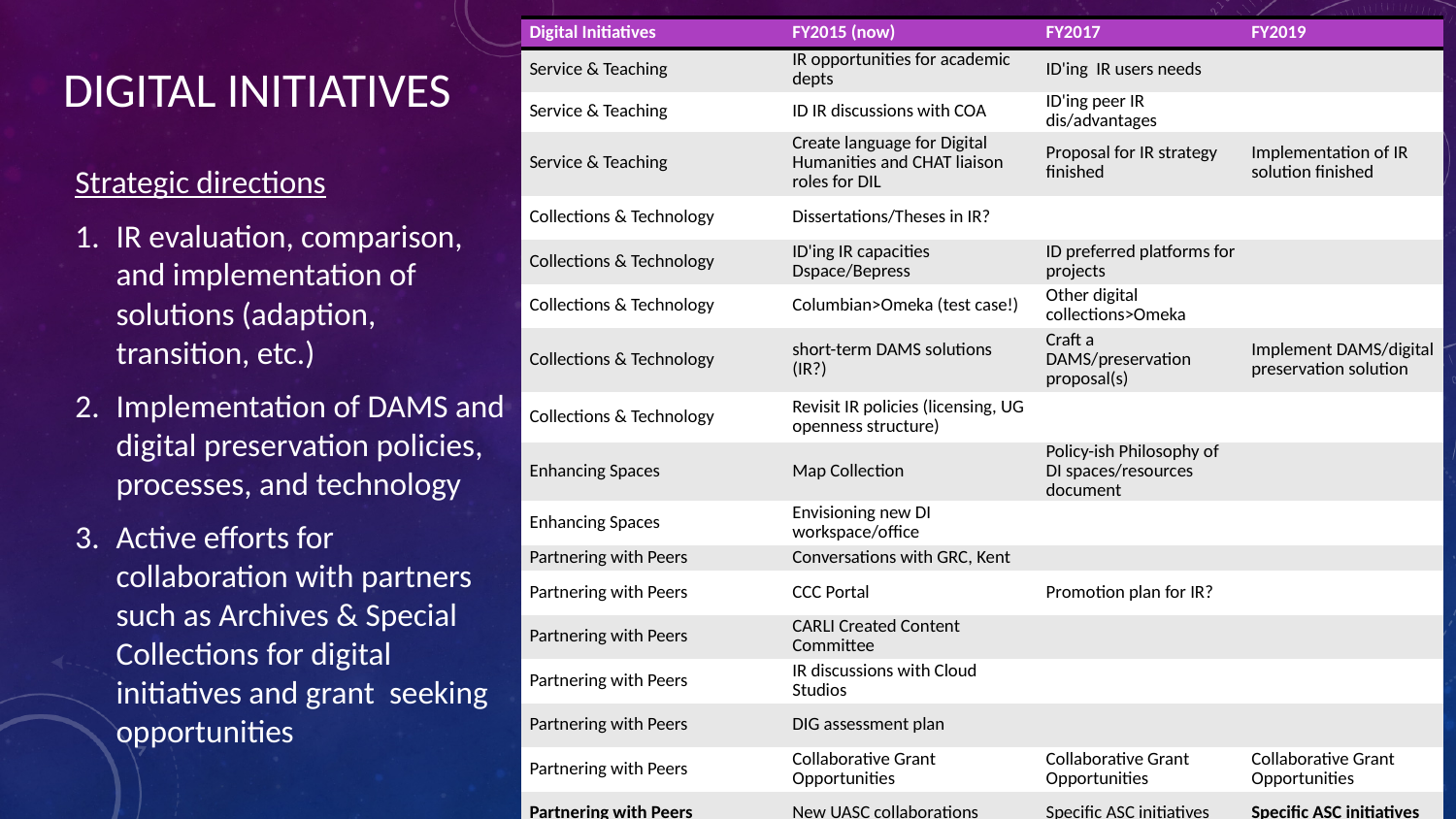

| Digital Initiatives | FY2015 (now) | FY2017 | FY2019 |
| --- | --- | --- | --- |
| Service & Teaching | IR opportunities for academic depts | ID'ing IR users needs |  |
| Service & Teaching | ID IR discussions with COA | ID'ing peer IR dis/advantages |  |
| Service & Teaching | Create language for Digital Humanities and CHAT liaison roles for DIL | Proposal for IR strategy finished | Implementation of IR solution finished |
| Collections & Technology | Dissertations/Theses in IR? |  |  |
| Collections & Technology | ID'ing IR capacities Dspace/Bepress | ID preferred platforms for projects |  |
| Collections & Technology | Columbian>Omeka (test case!) | Other digital collections>Omeka |  |
| Collections & Technology | short-term DAMS solutions (IR?) | Craft a DAMS/preservation proposal(s) | Implement DAMS/digital preservation solution |
| Collections & Technology | Revisit IR policies (licensing, UG openness structure) |  |  |
| Enhancing Spaces | Map Collection | Policy-ish Philosophy of DI spaces/resources document |  |
| Enhancing Spaces | Envisioning new DI workspace/office |  |  |
| Partnering with Peers | Conversations with GRC, Kent |  |  |
| Partnering with Peers | CCC Portal | Promotion plan for IR? |  |
| Partnering with Peers | CARLI Created Content Committee |  |  |
| Partnering with Peers | IR discussions with Cloud Studios |  |  |
| Partnering with Peers | DIG assessment plan |  |  |
| Partnering with Peers | Collaborative Grant Opportunities | Collaborative Grant Opportunities | Collaborative Grant Opportunities |
| Partnering with Peers | New UASC collaborations | Specific ASC initiatives | Specific ASC initiatives |
# Digital Initiatives
Strategic directions
IR evaluation, comparison, and implementation of solutions (adaption, transition, etc.)
Implementation of DAMS and digital preservation policies, processes, and technology
Active efforts for collaboration with partners such as Archives & Special Collections for digital initiatives and grant  seeking opportunities